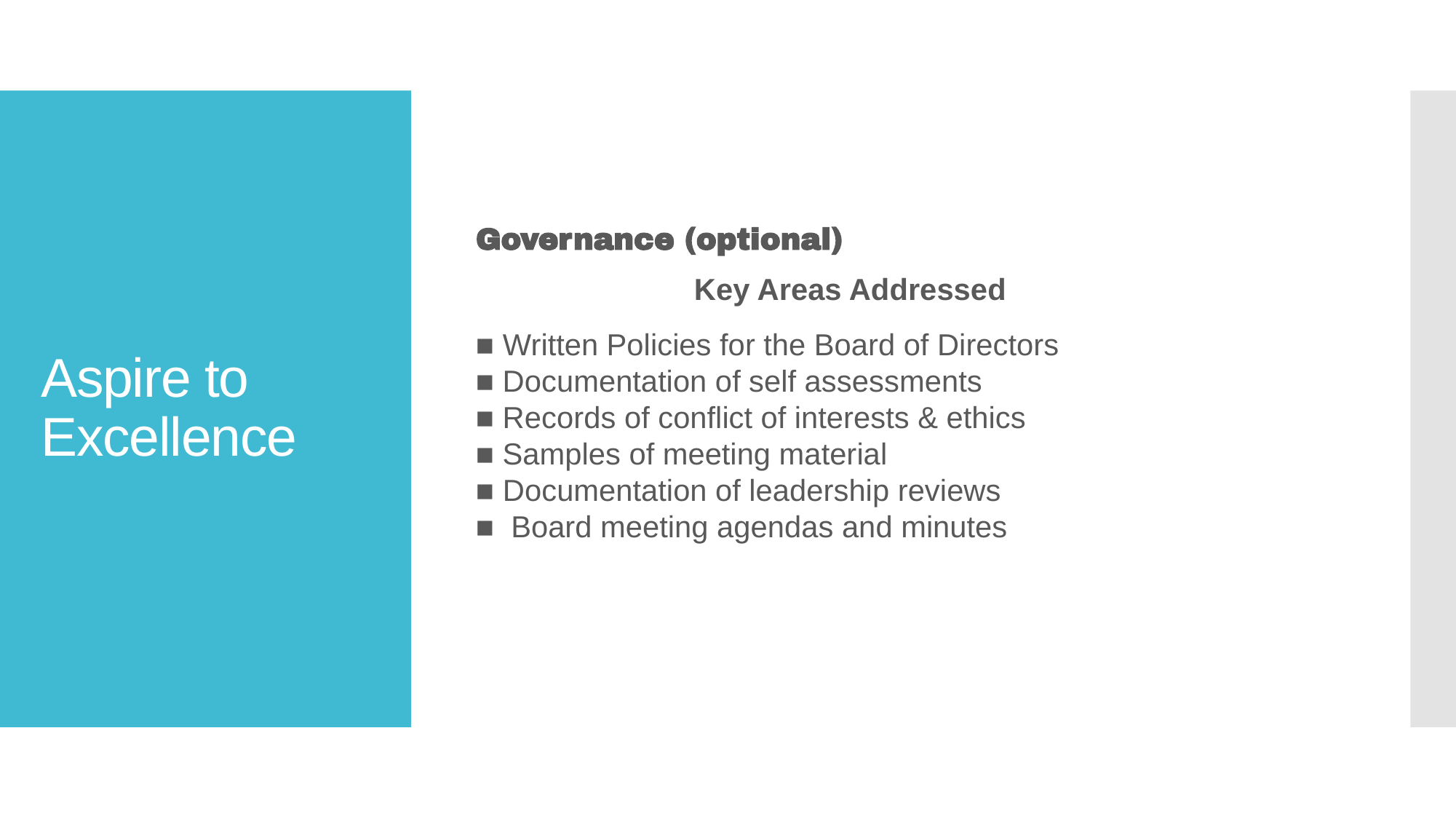

Governance (optional)
		Key Areas Addressed
■ Written Policies for the Board of Directors
■ Documentation of self assessments
■ Records of conflict of interests & ethics
■ Samples of meeting material
■ Documentation of leadership reviews
■  Board meeting agendas and minutes

# Aspire to Excellence